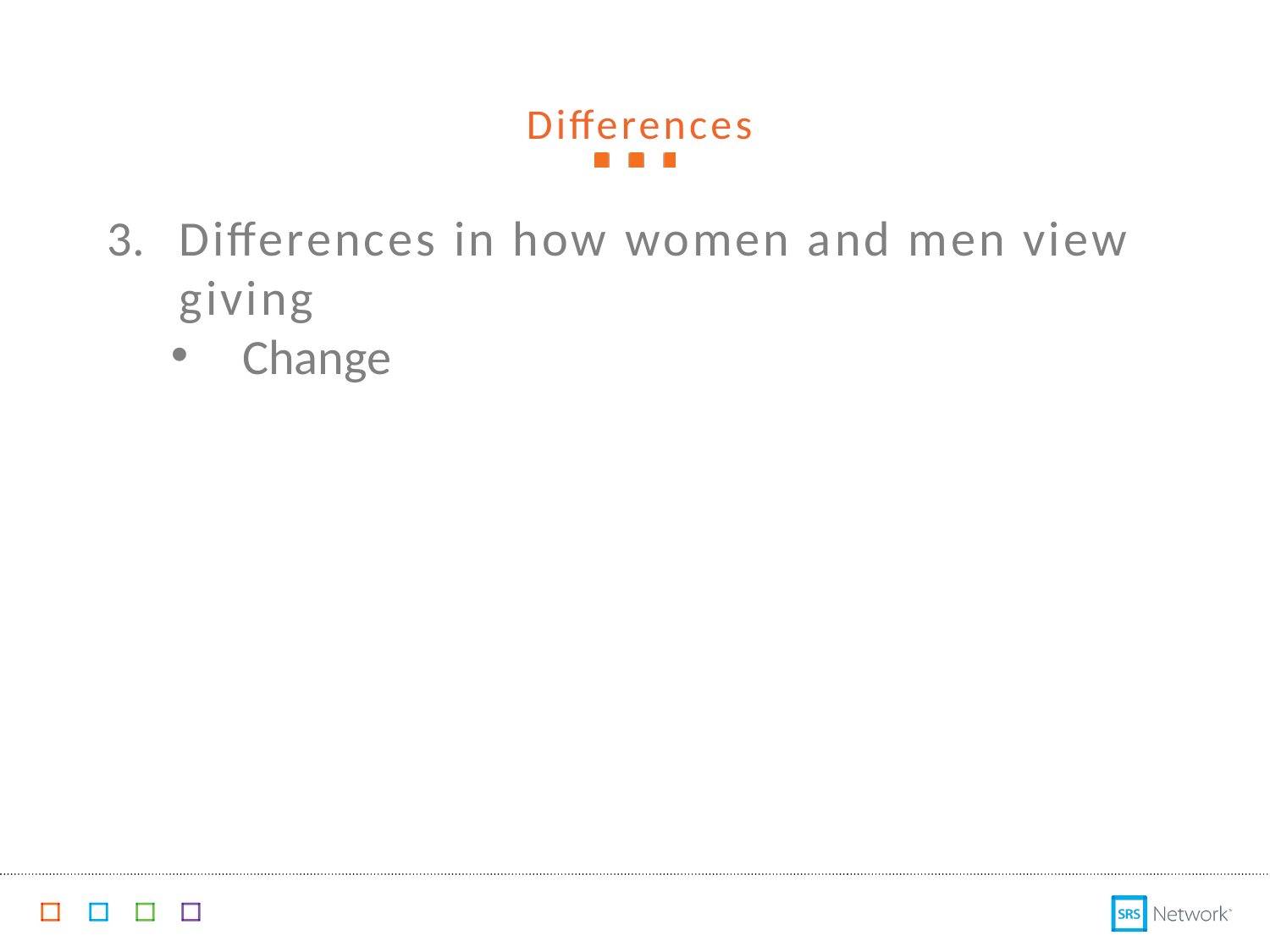

Differences in how women and men view giving
Change

Differences